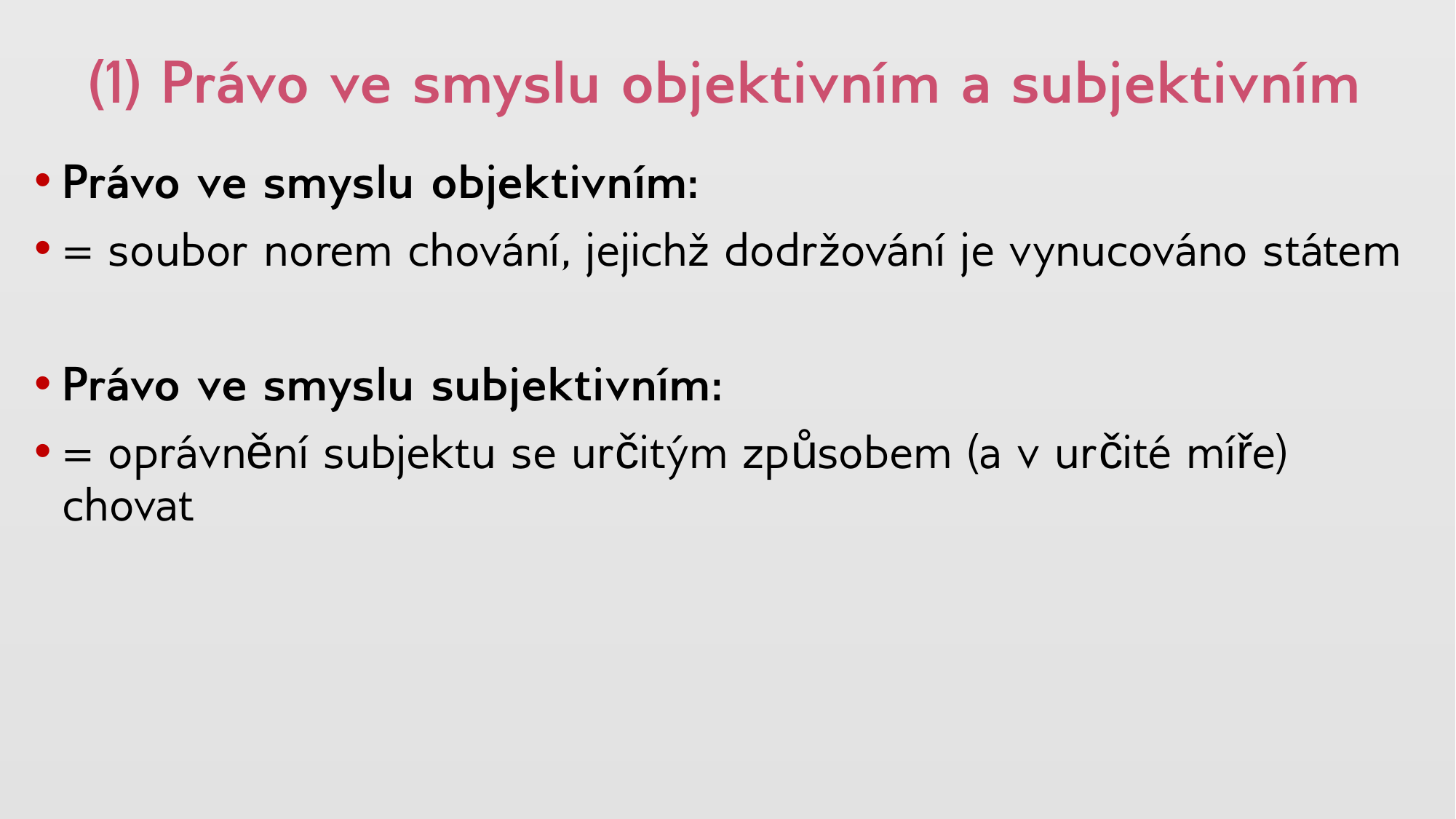

# (1) Právo ve smyslu objektivním a subjektivním
Právo ve smyslu objektivním:
= soubor norem chování, jejichž dodržování je vynucováno státem

Právo ve smyslu subjektivním:
= oprávnění subjektu se určitým způsobem (a v určité míře) chovat